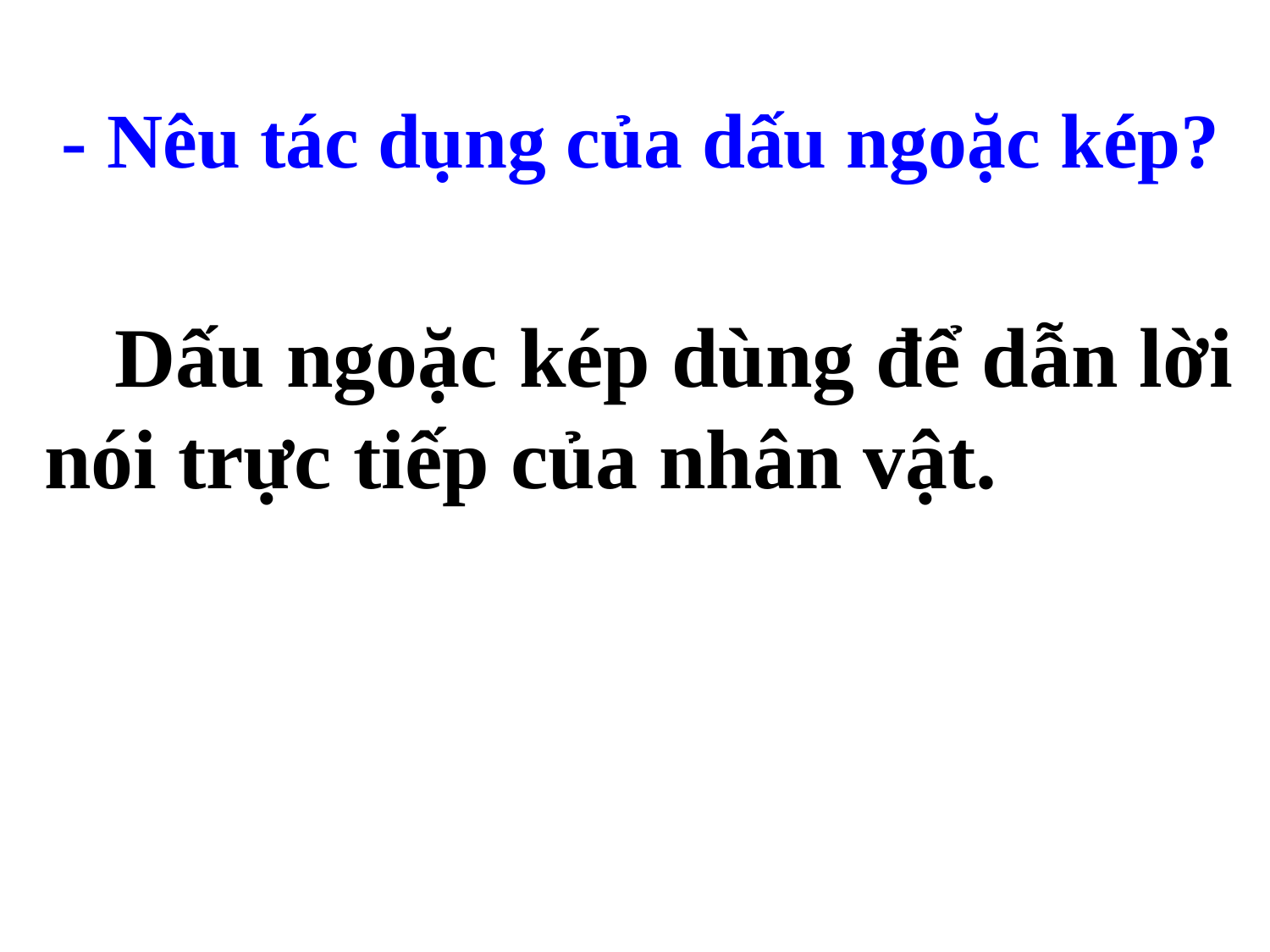

- Nêu tác dụng của dấu ngoặc kép?
   Dấu ngoặc kép dùng để dẫn lời nói trực tiếp của nhân vật.